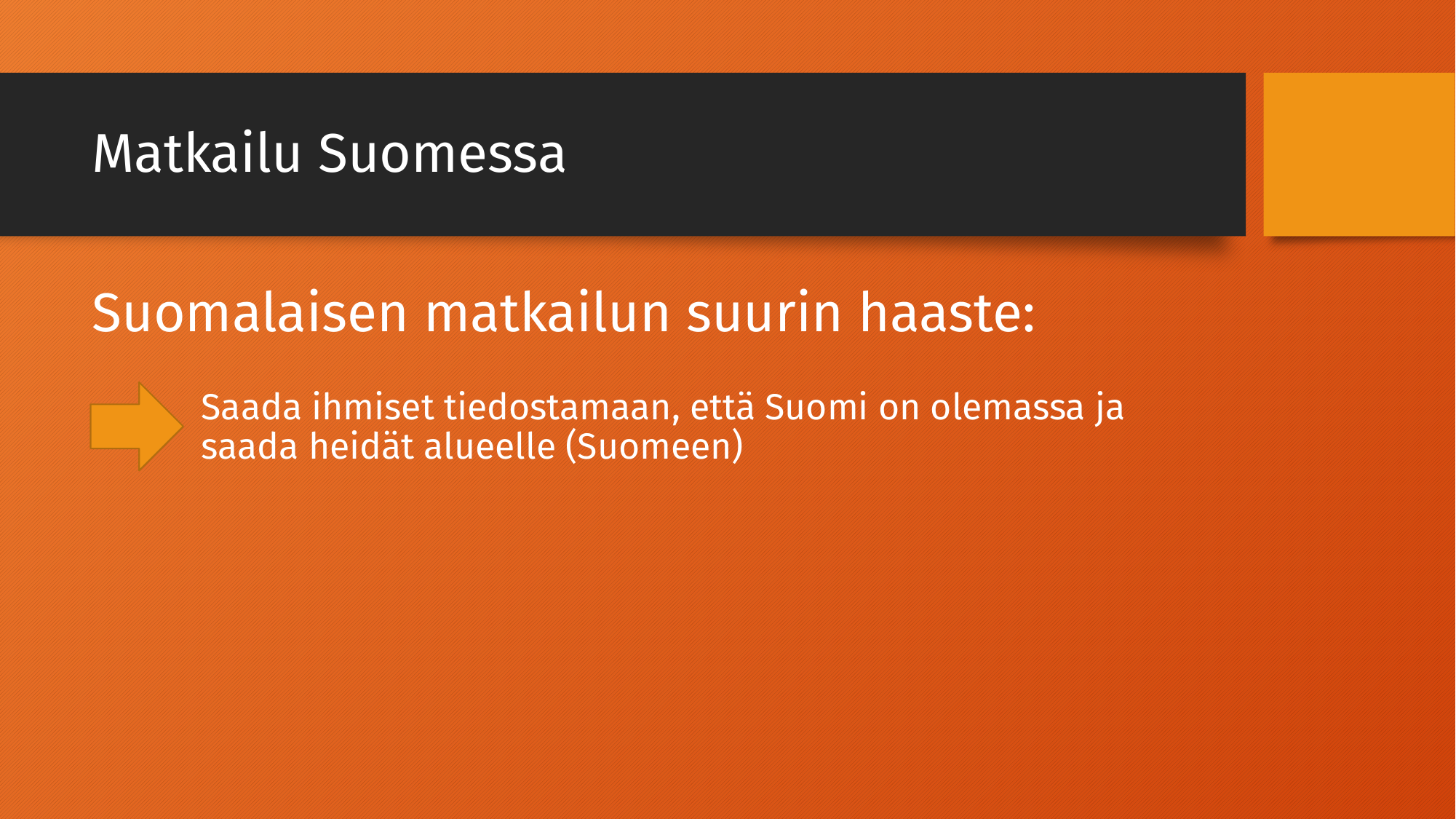

# Matkailu Suomessa
Suomalaisen matkailun suurin haaste:

Saada ihmiset tiedostamaan, että Suomi on olemassa ja saada heidät alueelle (Suomeen)